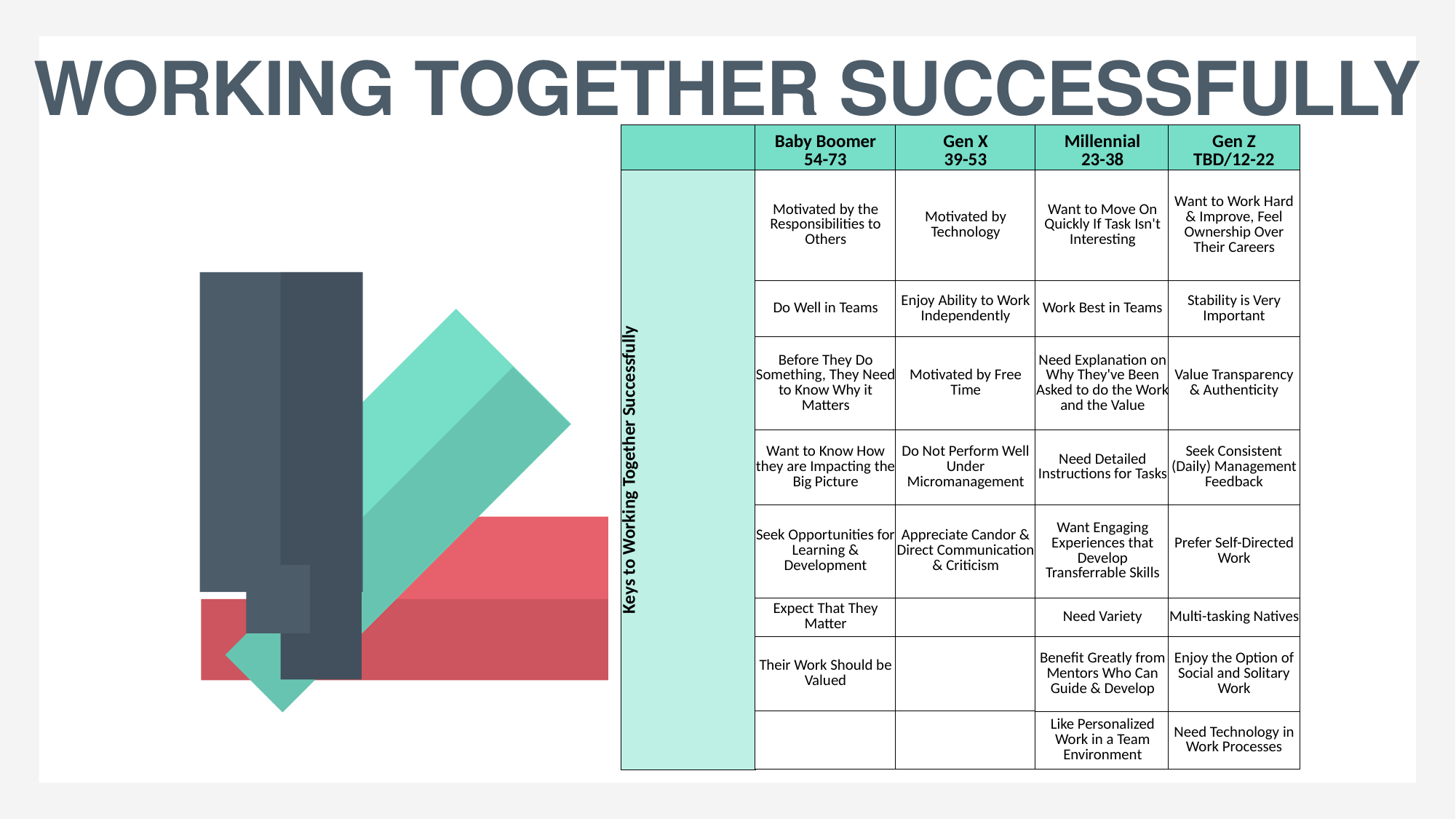

# Working together successfully
|  |
| --- |
| Keys to Working Together Successfully |
| Baby Boomer 54-73 |
| --- |
| Motivated by the Responsibilities to Others |
| Do Well in Teams |
| Before They Do Something, They Need to Know Why it Matters |
| Want to Know How they are Impacting the Big Picture |
| Seek Opportunities for Learning & Development |
| Expect That They Matter |
| Their Work Should be Valued |
|  |
| Gen X 39-53 |
| --- |
| Motivated by Technology |
| Enjoy Ability to Work Independently |
| Motivated by Free Time |
| Do Not Perform Well Under Micromanagement |
| Appreciate Candor & Direct Communication & Criticism |
|  |
|  |
|  |
| Millennial 23-38 |
| --- |
| Want to Move On Quickly If Task Isn't Interesting |
| Work Best in Teams |
| Need Explanation on Why They've Been Asked to do the Work and the Value |
| Need Detailed Instructions for Tasks |
| Want Engaging Experiences that Develop Transferrable Skills |
| Need Variety |
| Benefit Greatly from Mentors Who Can Guide & Develop |
| Like Personalized Work in a Team Environment |
| Gen Z TBD/12-22 |
| --- |
| Want to Work Hard & Improve, Feel Ownership Over Their Careers |
| Stability is Very Important |
| Value Transparency & Authenticity |
| Seek Consistent (Daily) Management Feedback |
| Prefer Self-Directed Work |
| Multi-tasking Natives |
| Enjoy the Option of Social and Solitary Work |
| Need Technology in Work Processes |